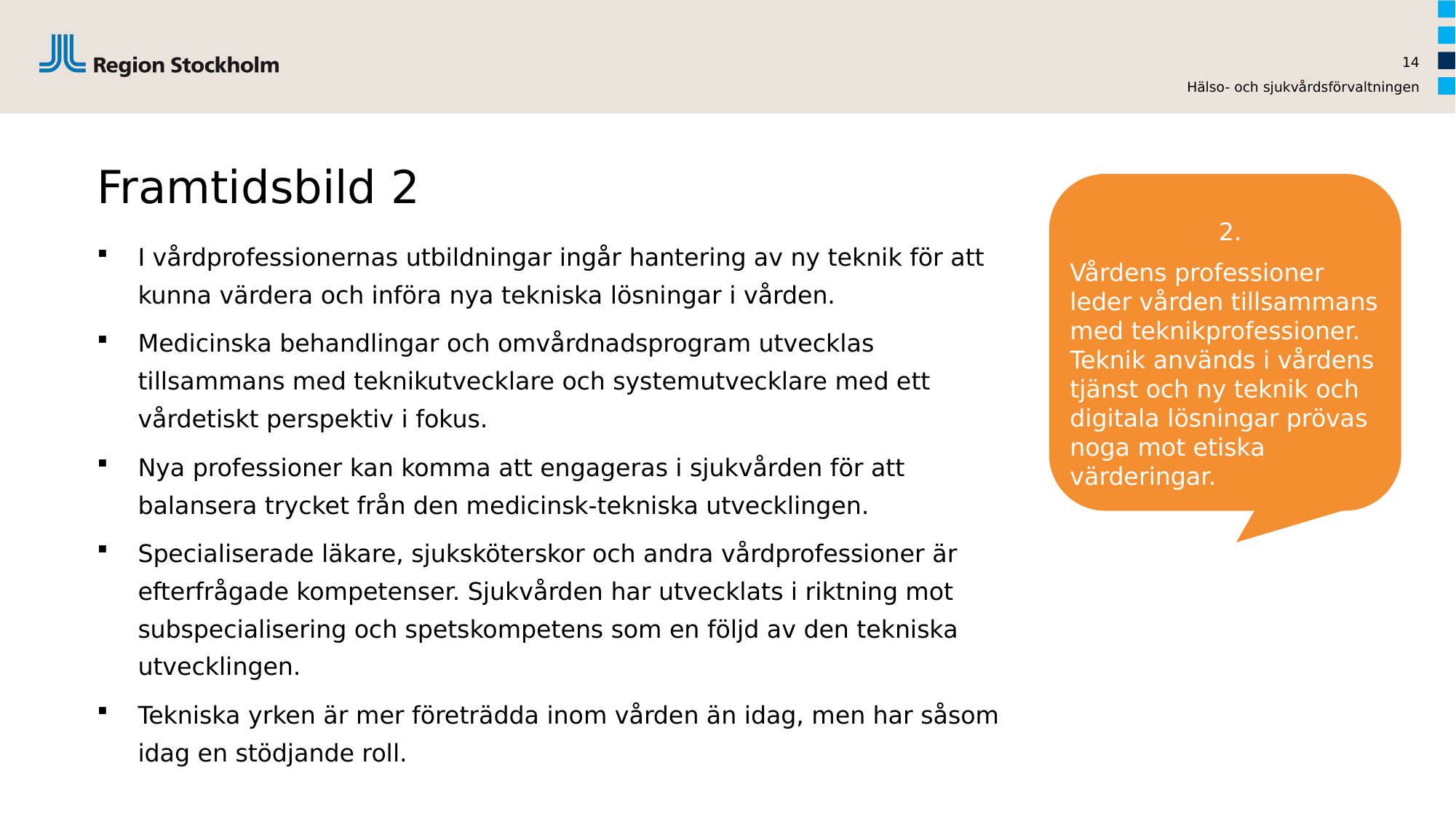

14
Hälso- och sjukvårdsförvaltningen
# Framtidsbild 2

2.
Vårdens professioner leder vården tillsammans med teknikprofessioner. Teknik används i vårdens tjänst och ny teknik och digitala lösningar prövas noga mot etiska värderingar.

I vårdprofessionernas utbildningar ingår hantering av ny teknik för att kunna värdera och införa nya tekniska lösningar i vården.
Medicinska behandlingar och omvårdnadsprogram utvecklas tillsammans med teknikutvecklare och systemutvecklare med ett vårdetiskt perspektiv i fokus.
Nya professioner kan komma att engageras i sjukvården för att balansera trycket från den medicinsk-tekniska utvecklingen.
Specialiserade läkare, sjuksköterskor och andra vårdprofessioner är efterfrågade kompetenser. Sjukvården har utvecklats i riktning mot subspecialisering och spetskompetens som en följd av den tekniska utvecklingen.
Tekniska yrken är mer företrädda inom vården än idag, men har såsom idag en stödjande roll.